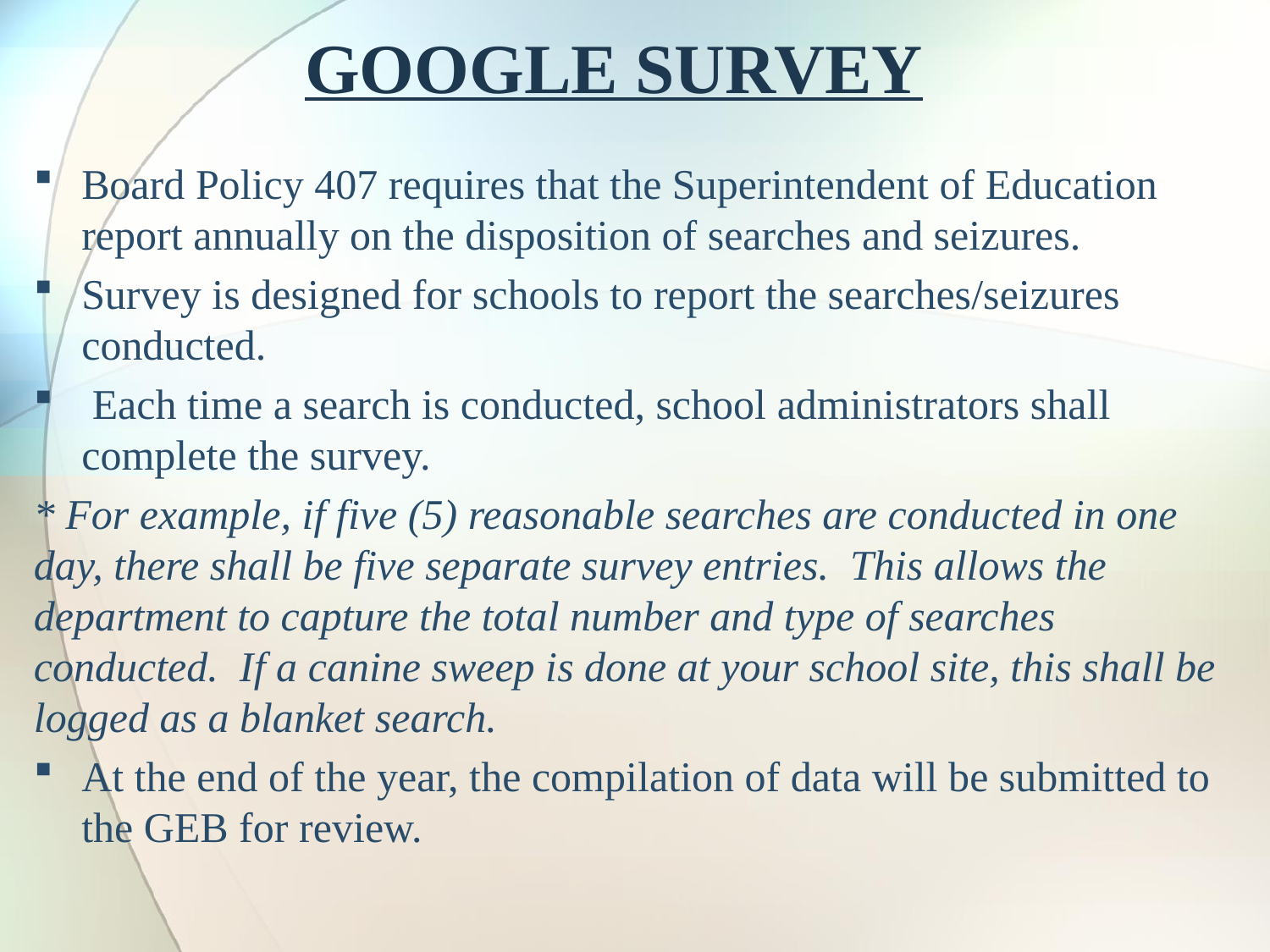

# GOOGLE SURVEY
Board Policy 407 requires that the Superintendent of Education report annually on the disposition of searches and seizures.
Survey is designed for schools to report the searches/seizures conducted.
 Each time a search is conducted, school administrators shall complete the survey.
* For example, if five (5) reasonable searches are conducted in one day, there shall be five separate survey entries.  This allows the department to capture the total number and type of searches conducted.  If a canine sweep is done at your school site, this shall be logged as a blanket search.
At the end of the year, the compilation of data will be submitted to the GEB for review.